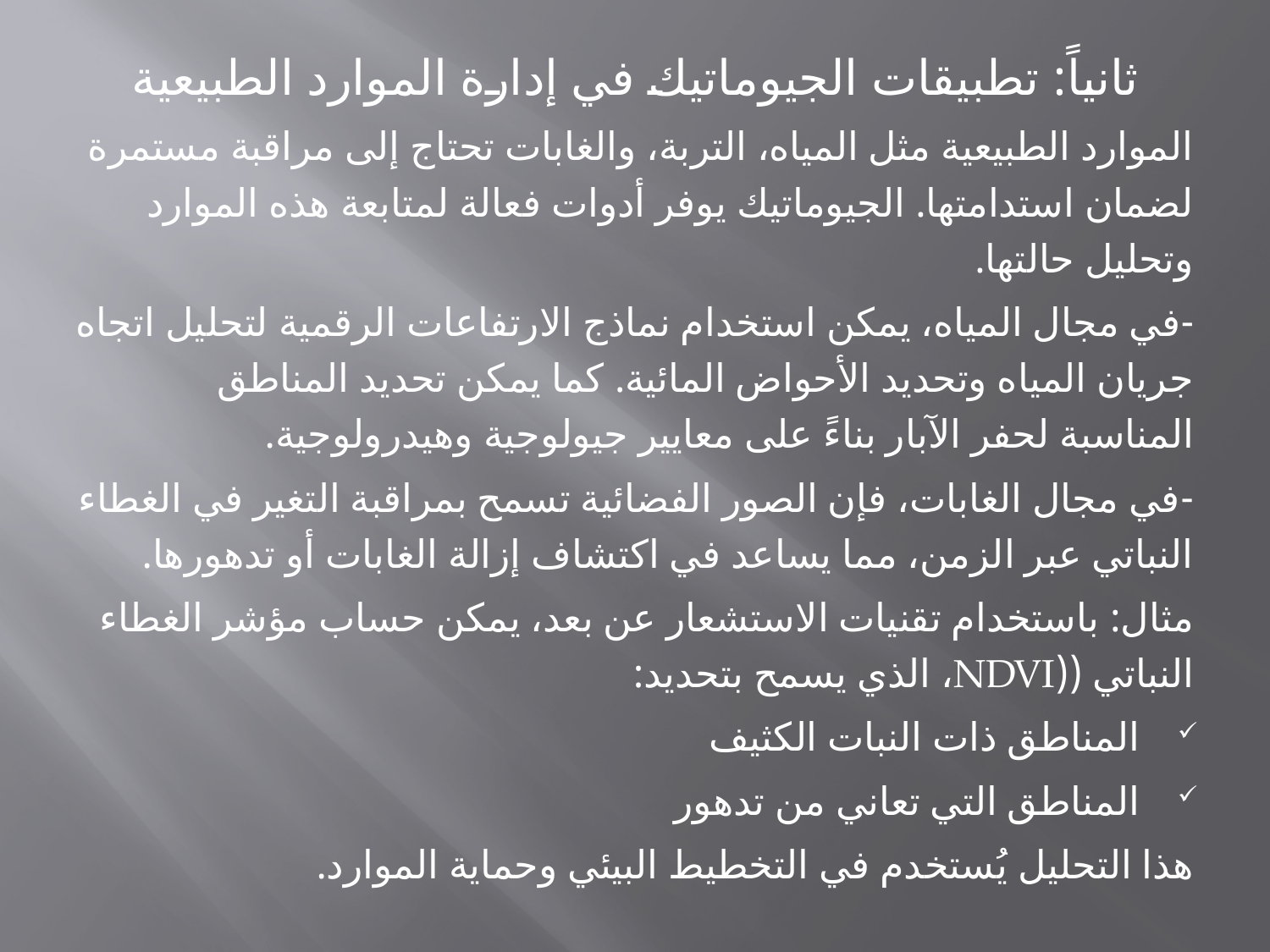

ثانياً: تطبيقات الجيوماتيك في إدارة الموارد الطبيعية
الموارد الطبيعية مثل المياه، التربة، والغابات تحتاج إلى مراقبة مستمرة لضمان استدامتها. الجيوماتيك يوفر أدوات فعالة لمتابعة هذه الموارد وتحليل حالتها.
-في مجال المياه، يمكن استخدام نماذج الارتفاعات الرقمية لتحليل اتجاه جريان المياه وتحديد الأحواض المائية. كما يمكن تحديد المناطق المناسبة لحفر الآبار بناءً على معايير جيولوجية وهيدرولوجية.
-في مجال الغابات، فإن الصور الفضائية تسمح بمراقبة التغير في الغطاء النباتي عبر الزمن، مما يساعد في اكتشاف إزالة الغابات أو تدهورها.
مثال: باستخدام تقنيات الاستشعار عن بعد، يمكن حساب مؤشر الغطاء النباتي ((NDVI، الذي يسمح بتحديد:
المناطق ذات النبات الكثيف
المناطق التي تعاني من تدهور
هذا التحليل يُستخدم في التخطيط البيئي وحماية الموارد.